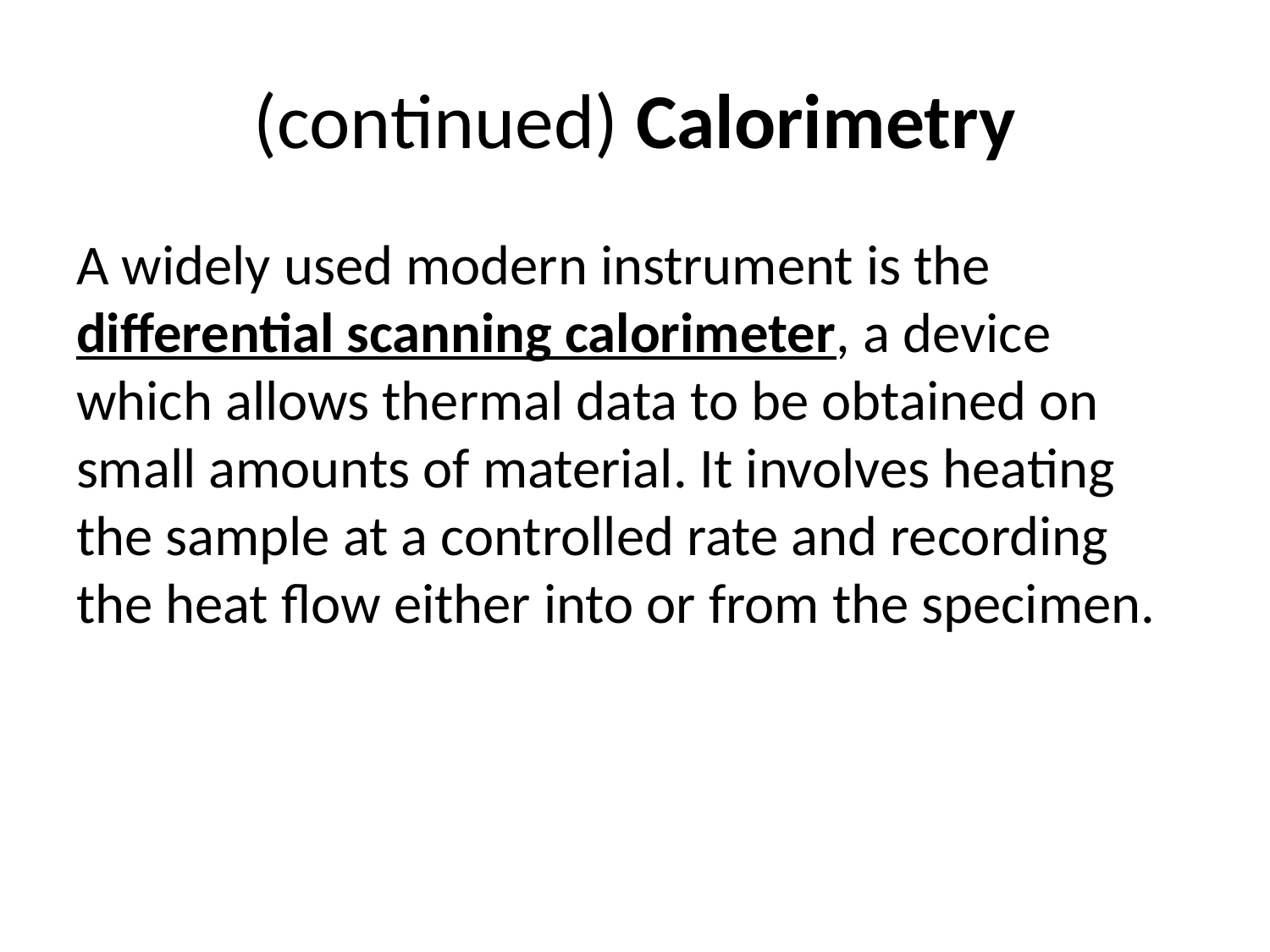

# (continued) Calorimetry
A widely used modern instrument is the differential scanning calorimeter, a device which allows thermal data to be obtained on small amounts of material. It involves heating the sample at a controlled rate and recording the heat flow either into or from the specimen.